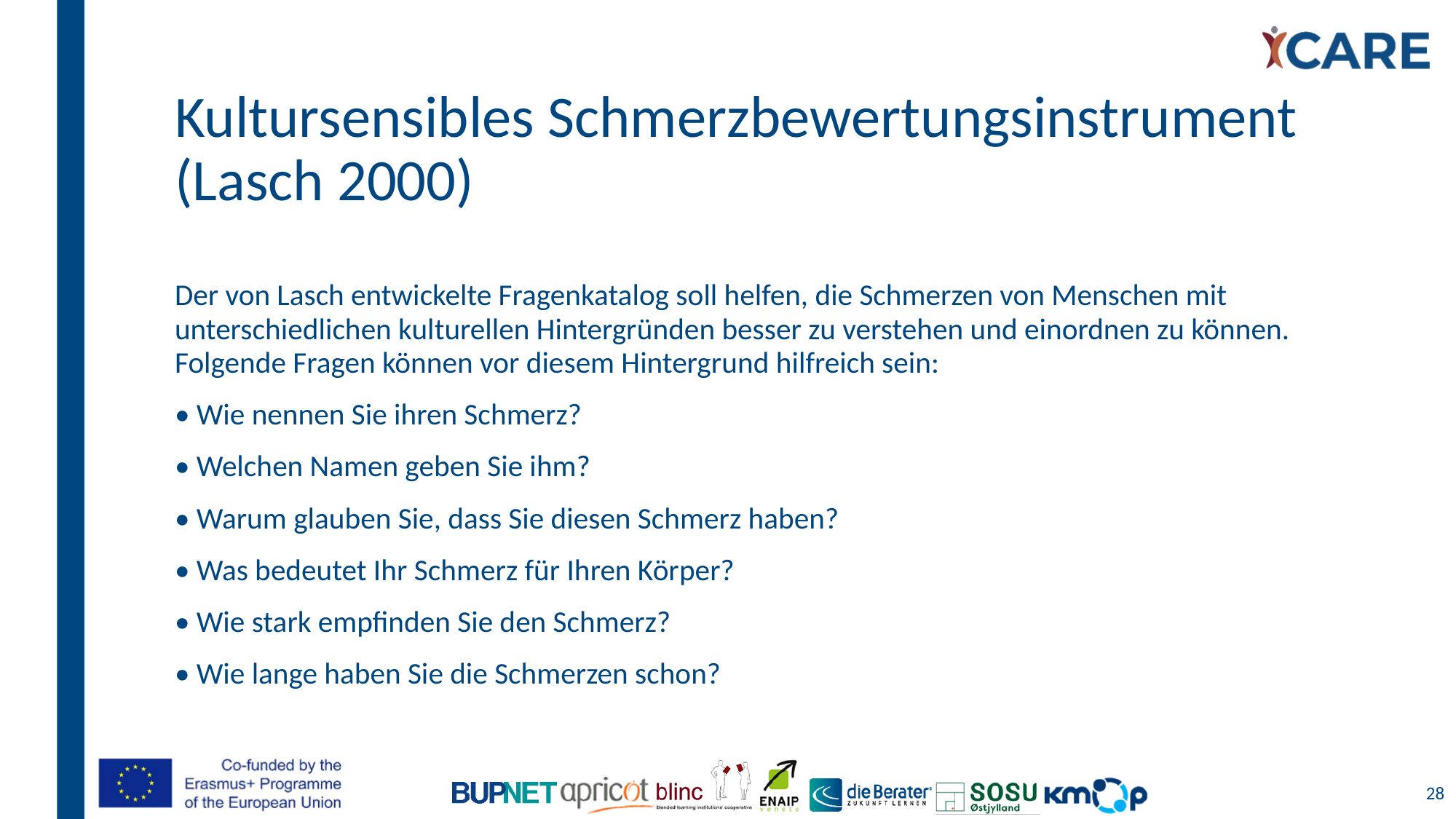

# Kultursensibles Schmerzbewertungsinstrument (Lasch 2000)
Der von Lasch entwickelte Fragenkatalog soll helfen, die Schmerzen von Menschen mit unterschiedlichen kulturellen Hintergründen besser zu verstehen und einordnen zu können. Folgende Fragen können vor diesem Hintergrund hilfreich sein:
• Wie nennen Sie ihren Schmerz?
• Welchen Namen geben Sie ihm?
• Warum glauben Sie, dass Sie diesen Schmerz haben?
• Was bedeutet Ihr Schmerz für Ihren Körper?
• Wie stark empfinden Sie den Schmerz?
• Wie lange haben Sie die Schmerzen schon?
28